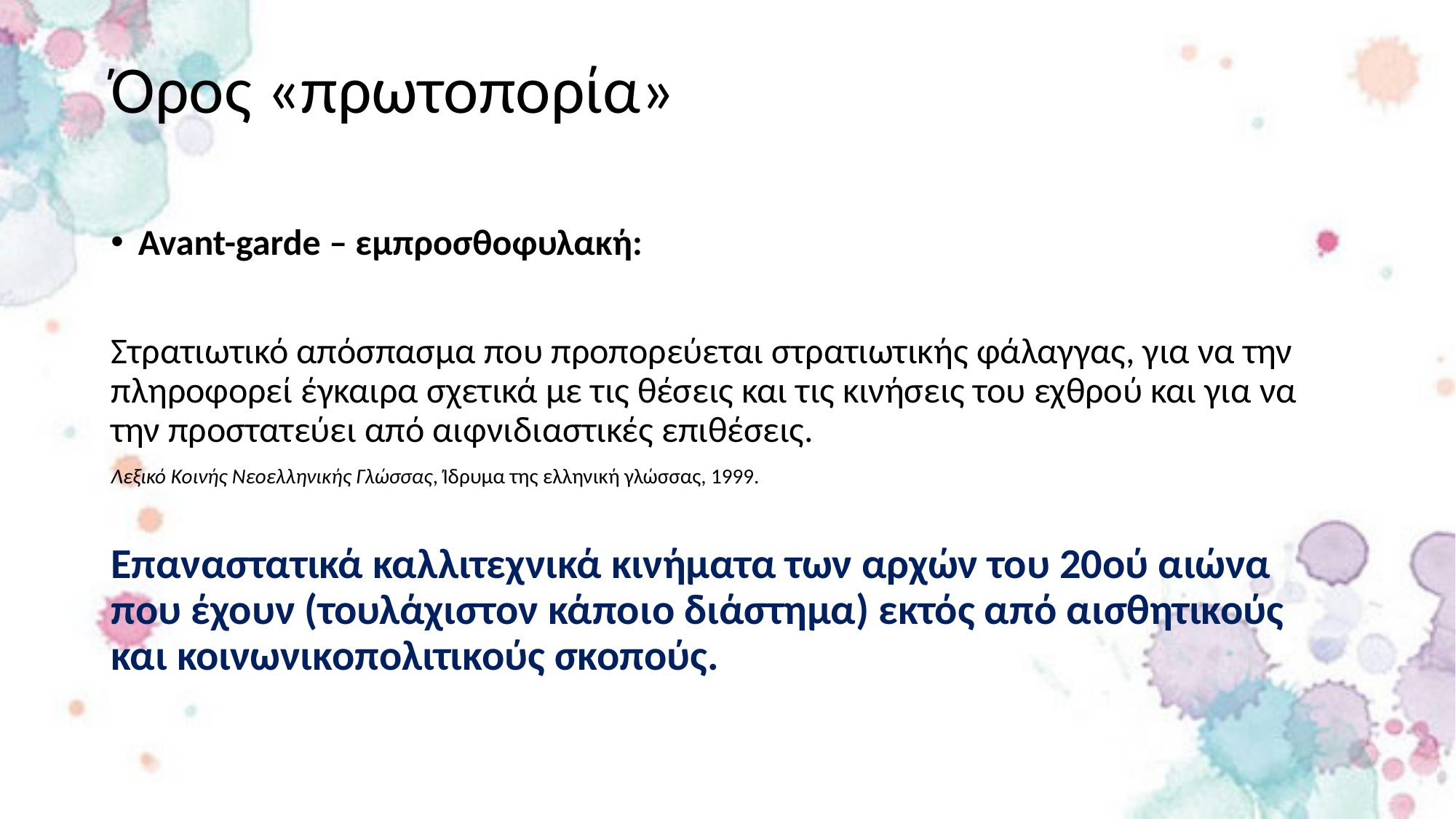

# Όρος «πρωτοπορία»
Avant-garde – εμπροσθοφυλακή:

Στρατιωτικό απόσπασμα που προπορεύεται στρατιωτικής φάλαγγας, για να την πληροφορεί έγκαιρα σχετικά με τις θέσεις και τις κινήσεις του εχθρού και για να την προστατεύει από αιφνιδιαστικές επιθέσεις.
Λεξικό Κοινής Νεοελληνικής Γλώσσας, Ίδρυμα της ελληνική γλώσσας, 1999.

Επαναστατικά καλλιτεχνικά κινήματα των αρχών του 20ού αιώνα που έχουν (τουλάχιστον κάποιο διάστημα) εκτός από αισθητικούς και κοινωνικοπολιτικούς σκοπούς.